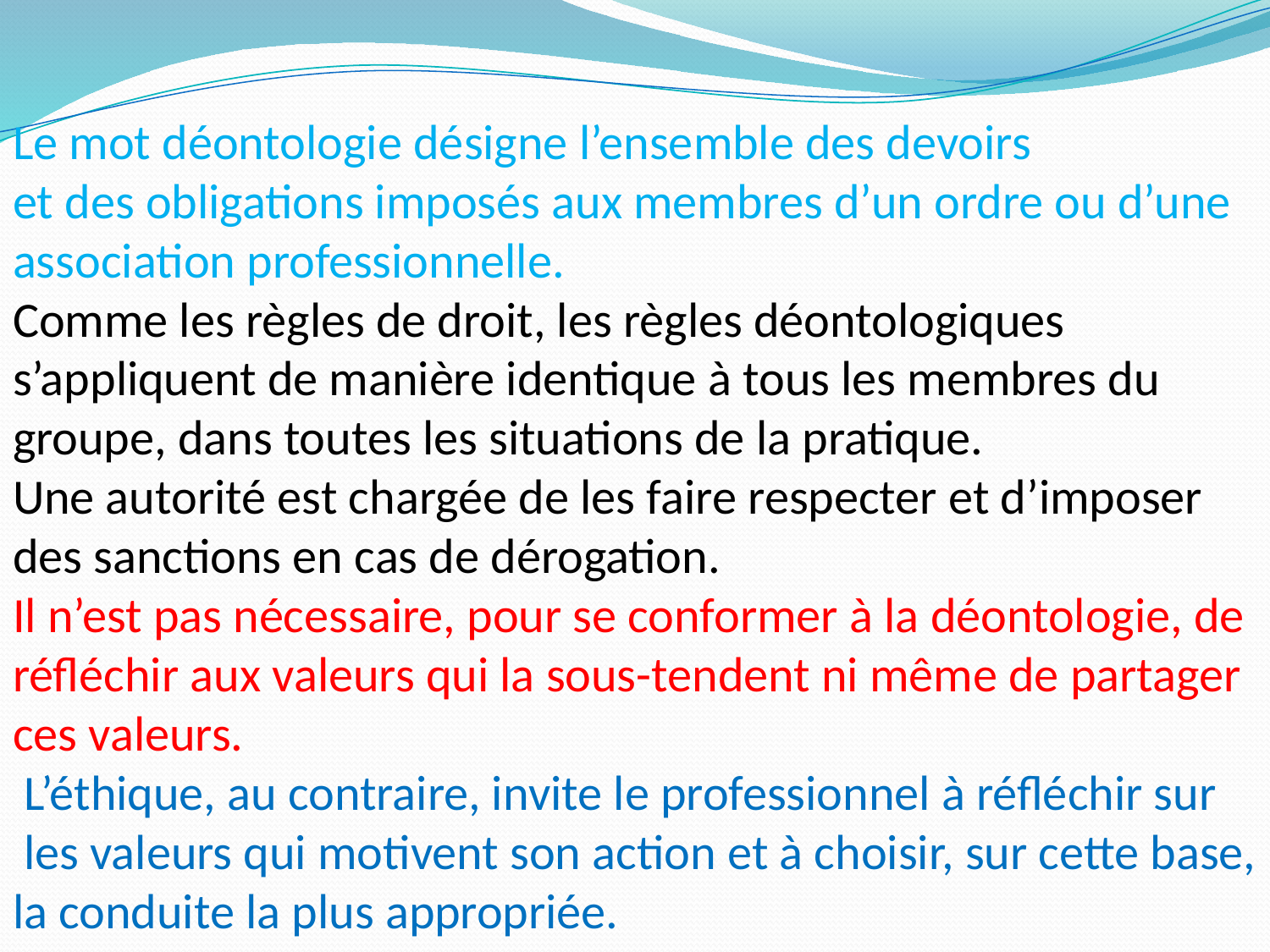

Le mot déontologie désigne l’ensemble des devoirs
et des obligations imposés aux membres d’un ordre ou d’une
association professionnelle.
Comme les règles de droit, les règles déontologiques
s’appliquent de manière identique à tous les membres du
groupe, dans toutes les situations de la pratique.
Une autorité est chargée de les faire respecter et d’imposer
des sanctions en cas de dérogation.
Il n’est pas nécessaire, pour se conformer à la déontologie, de réfléchir aux valeurs qui la sous-tendent ni même de partager ces valeurs.
 L’éthique, au contraire, invite le professionnel à réfléchir sur
 les valeurs qui motivent son action et à choisir, sur cette base, la conduite la plus appropriée.